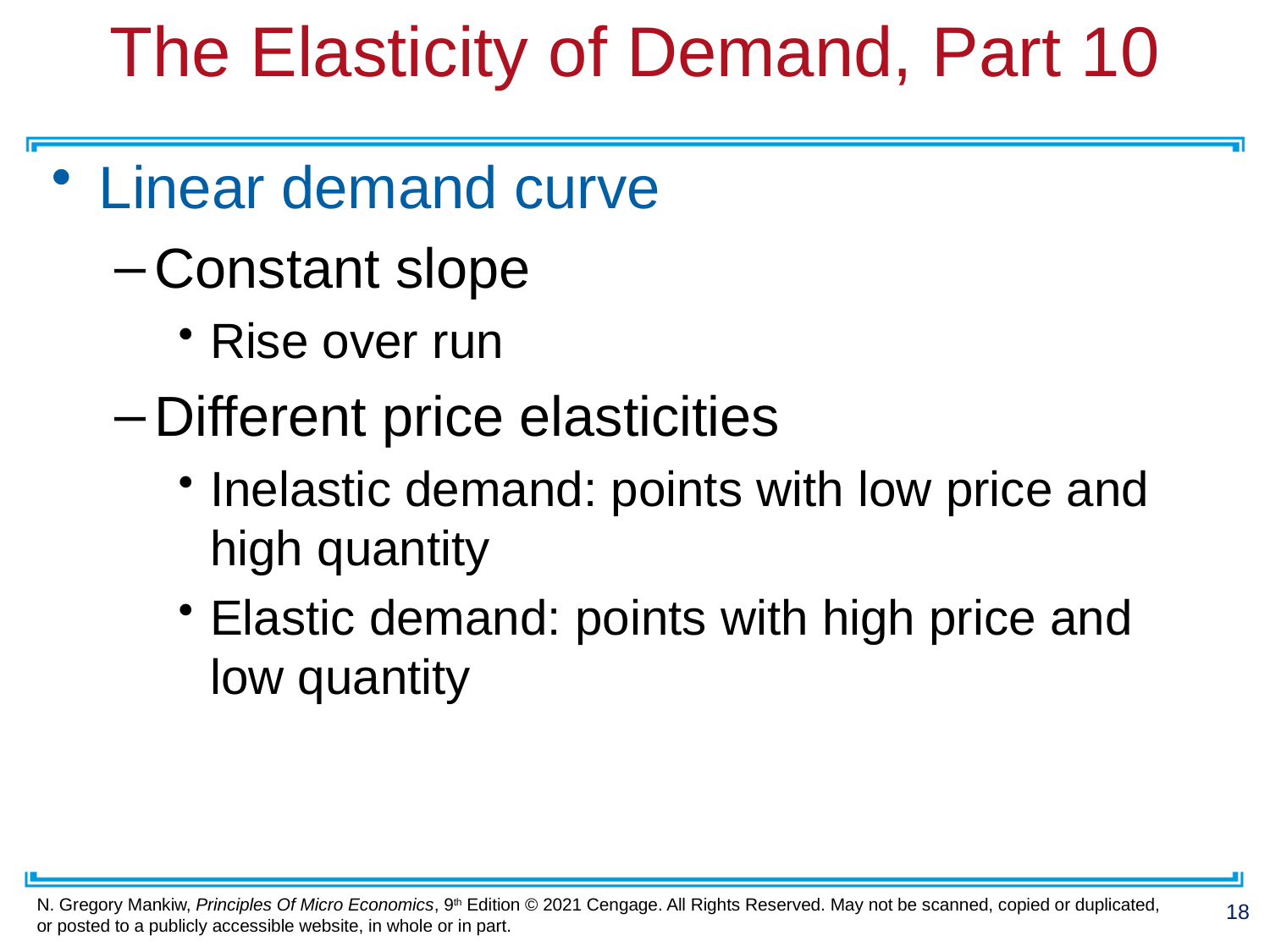

# The Elasticity of Demand, Part 10
Linear demand curve
Constant slope
Rise over run
Different price elasticities
Inelastic demand: points with low price and high quantity
Elastic demand: points with high price and low quantity
18